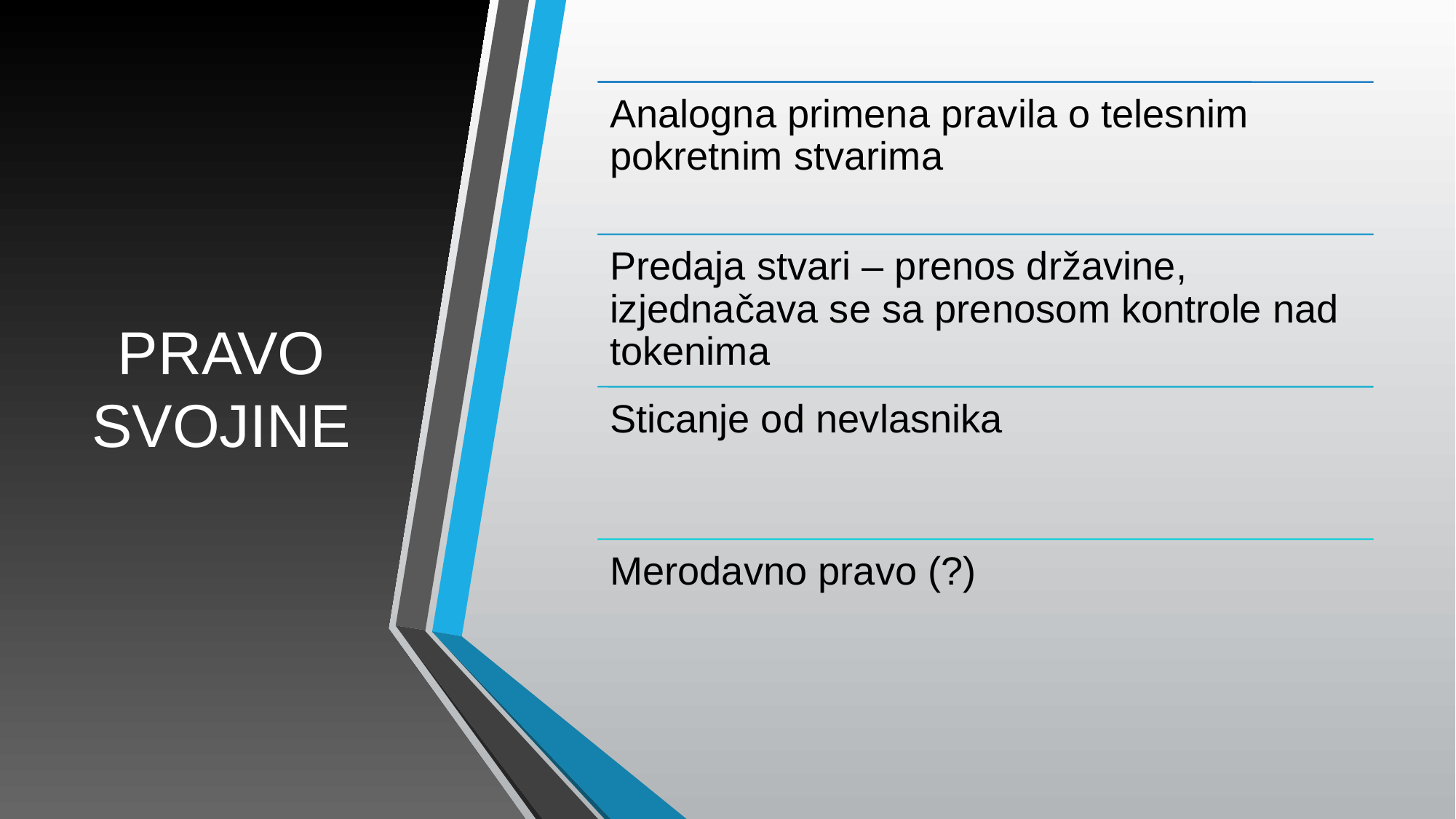

# PRAVO SVOJINE
Analogna primena pravila o telesnim pokretnim stvarima
Predaja stvari – prenos državine, izjednačava se sa prenosom kontrole nad tokenima
Sticanje od nevlasnika
Merodavno pravo (?)